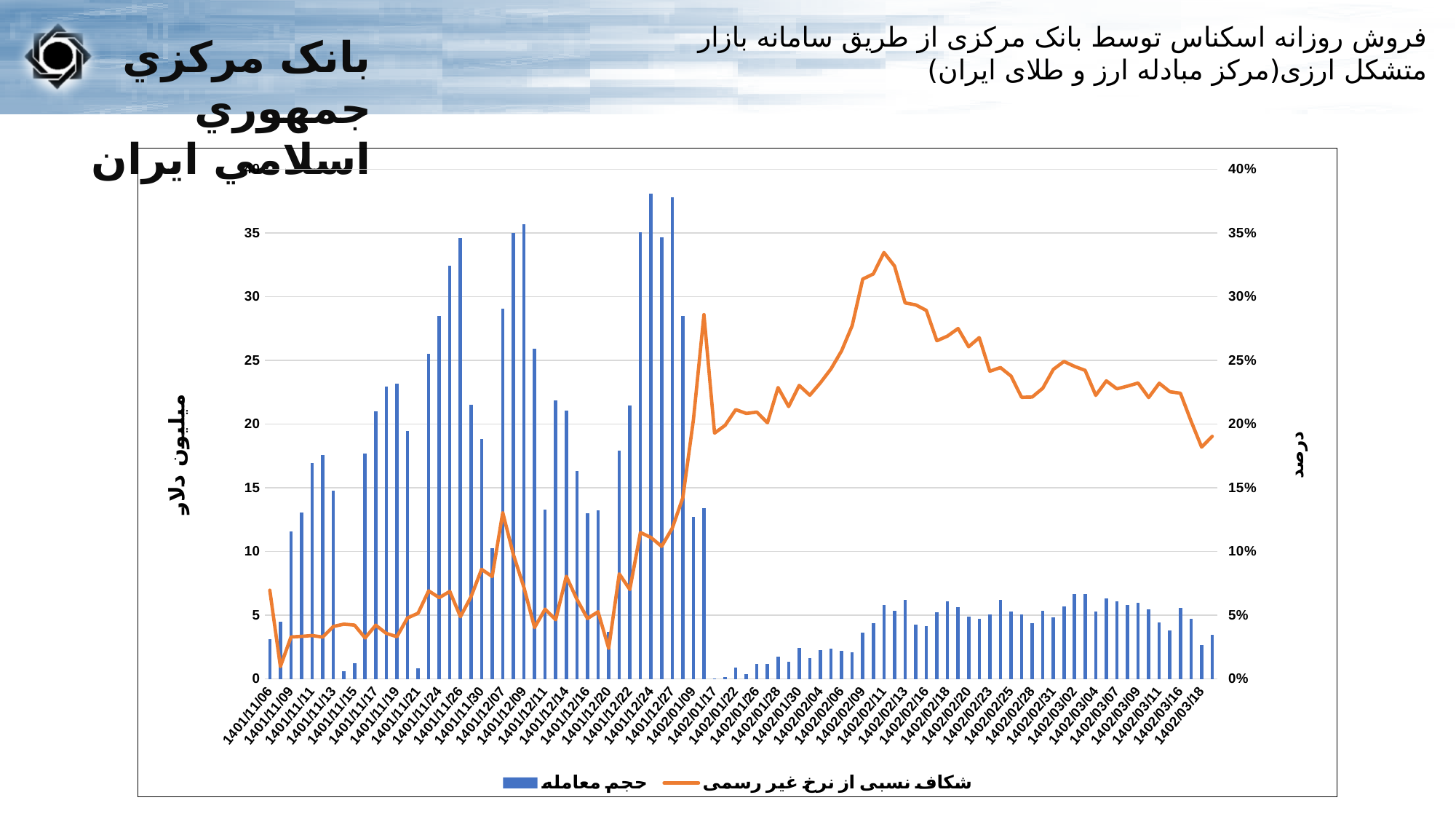

فروش روزانه اسکناس توسط بانک مرکزی از طریق سامانه بازار متشکل ارزی(مرکز مبادله ارز و طلای ایران)

### Chart

| Category | حجم معامله  | شکاف نسبی از نرخ غیر رسمی |
|---|---|---|
| 1401/11/06 | 3.147941520335963 | 0.06962326171786026 |
| 1401/11/08 | 4.50677667689121 | 0.00965652503386405 |
| 1401/11/09 | 11.58385278602146 | 0.032948806492397065 |
| 1401/11/10 | 13.07322797247719 | 0.033409193327716524 |
| 1401/11/11 | 16.96289818222127 | 0.03405943400117417 |
| 1401/11/12 | 17.548204194497387 | 0.03288395279810574 |
| 1401/11/13 | 14.801187120491198 | 0.04119833297525566 |
| 1401/11/14 | 0.5830239930579855 | 0.04298170723173178 |
| 1401/11/15 | 1.2606801419319698 | 0.04226041520115453 |
| 1401/11/16 | 17.66638177387679 | 0.03217848656385125 |
| 1401/11/17 | 21.026300059733412 | 0.04218896702059283 |
| 1401/11/18 | 22.94420151889739 | 0.03577870979664155 |
| 1401/11/19 | 23.14916205977813 | 0.03312589218515938 |
| 1401/11/20 | 19.48410259030471 | 0.047840759779039566 |
| 1401/11/21 | 0.8472748880297218 | 0.0515536222992794 |
| 1401/11/23 | 25.49927085345037 | 0.06910877410479288 |
| 1401/11/24 | 28.468065716090102 | 0.0637970065441511 |
| 1401/11/25 | 32.41450572959378 | 0.06866683732210976 |
| 1401/11/26 | 34.61570355617131 | 0.048858908439616267 |
| 1401/11/27 | 21.493041096447033 | 0.06444599451525601 |
| 1401/11/30 | 18.828315365311152 | 0.08600881003700378 |
| 1401/12/06 | 10.241135624823475 | 0.08040219178470354 |
| 1401/12/07 | 29.07103381117977 | 0.1305297522813209 |
| 1401/12/08 | 35.015264395698054 | 0.09761563522243244 |
| 1401/12/09 | 35.69075201331097 | 0.07179230288542615 |
| 1401/12/10 | 25.899134889506897 | 0.040357034954961124 |
| 1401/12/11 | 13.290325831370716 | 0.05476738241609702 |
| 1401/12/13 | 21.849609309999998 | 0.04651140359845596 |
| 1401/12/14 | 21.055699100000002 | 0.080584495294451 |
| 1401/12/15 | 16.310286 | 0.06253794778384947 |
| 1401/12/16 | 13.0267514 | 0.047413261421589636 |
| 1401/12/18 | 13.218340119999999 | 0.05271085597610048 |
| 1401/12/20 | 3.6883047 | 0.024004519744087016 |
| 1401/12/21 | 17.8885284 | 0.082427771302924 |
| 1401/12/22 | 21.43863333 | 0.07020090319729921 |
| 1401/12/23 | 35.0354824 | 0.11492383134847595 |
| 1401/12/24 | 38.08176695 | 0.11093703265870003 |
| 1401/12/25 | 34.647764 | 0.1040177213264375 |
| 1401/12/27 | 37.81096 | 0.11813539646327365 |
| 1401/12/28 | 28.5101792 | 0.14209190396930382 |
| 1402/01/09 | 12.7315435 | 0.20310795570100026 |
| 1402/01/10 | 13.41810122 | 0.28587087888923235 |
| 1402/01/17 | 0.06 | 0.1929411764705884 |
| 1402/01/19 | 0.1609 | 0.19903515140160666 |
| 1402/01/22 | 0.90856 | 0.21135631804295762 |
| 1402/01/24 | 0.380592 | 0.20839426491120738 |
| 1402/01/26 | 1.17424 | 0.20939342991090815 |
| 1402/01/27 | 1.188 | 0.2010415356241737 |
| 1402/01/28 | 1.74771 | 0.22864998076895682 |
| 1402/01/29 | 1.3779511 | 0.21375318536201804 |
| 1402/01/30 | 2.440114 | 0.2303312776498896 |
| 1402/01/31 | 1.60626 | 0.22266189607373876 |
| 1402/02/04 | 2.25232 | 0.23240107451085001 |
| 1402/02/05 | 2.40199196 | 0.2433183639082439 |
| 1402/02/06 | 2.18308 | 0.25746847312551835 |
| 1402/02/07 | 2.0834212 | 0.277302030212643 |
| 1402/02/09 | 3.6202632 | 0.31381246018294817 |
| 1402/02/10 | 4.36166 | 0.31781454405540566 |
| 1402/02/11 | 5.8033503 | 0.3346002573940654 |
| 1402/02/12 | 5.338 | 0.3240127438923528 |
| 1402/02/13 | 6.19659682 | 0.29507703619531434 |
| 1402/02/14 | 4.24106 | 0.2935449290794534 |
| 1402/02/16 | 4.141 | 0.2892105018132507 |
| 1402/02/17 | 5.25109 | 0.2654026965015197 |
| 1402/02/18 | 6.111414 | 0.26904765315721857 |
| 1402/02/19 | 5.633328 | 0.2749985674173401 |
| 1402/02/20 | 4.88332 | 0.26069682151589246 |
| 1402/02/21 | 4.7356375 | 0.26783868125676014 |
| 1402/02/23 | 5.051762 | 0.24151156716684907 |
| 1402/02/24 | 6.230857 | 0.2443393054306897 |
| 1402/02/25 | 5.298627 | 0.23770640364014461 |
| 1402/02/27 | 5.0681338 | 0.22101869207911817 |
| 1402/02/28 | 4.3580448 | 0.22123062470643506 |
| 1402/02/30 | 5.359779 | 0.22814673849536504 |
| 1402/02/31 | 4.8552007999999995 | 0.24294997913313066 |
| 1402/03/01 | 5.707366400000001 | 0.24916829430576737 |
| 1402/03/02 | 6.6656674 | 0.2452367020137869 |
| 1402/03/03 | 6.643519700000001 | 0.24215776473413086 |
| 1402/03/04 | 5.3132128 | 0.2225461751769664 |
| 1402/03/06 | 6.3152475 | 0.23392546548430326 |
| 1402/03/07 | 6.0735987 | 0.22768785454061513 |
| 1402/03/08 | 5.8033505 | 0.2298182904932793 |
| 1402/03/09 | 5.9612245 | 0.23222317489665634 |
| 1402/03/10 | 5.4569830999999995 | 0.22087687474689877 |
| 1402/03/11 | 4.4449501 | 0.23206435498794287 |
| 1402/03/13 | 3.7797814 | 0.22538209292960287 |
| 1402/03/16 | 5.5691445 | 0.22418649247917544 |
| 1402/03/17 | 4.697848 | 0.20240721204565082 |
| 1402/03/18 | 2.691637 | 0.1819394846983835 |
| 1402/03/20 | 3.434384 | 0.1903847630750326 |